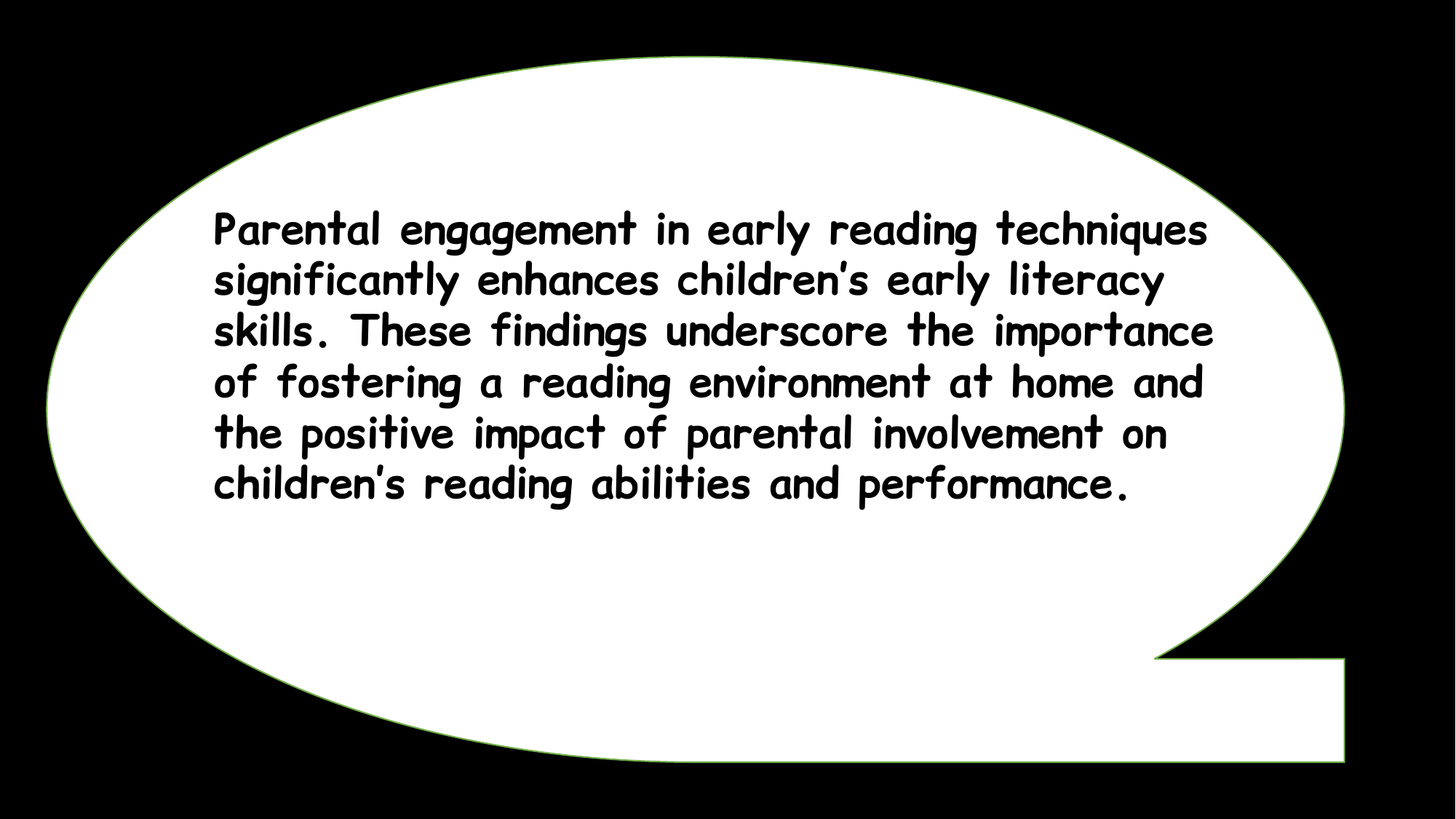

Parental engagement in early reading techniques significantly enhances children’s early literacy skills. These findings underscore the importance of fostering a reading environment at home and the positive impact of parental involvement on children’s reading abilities and performance.

                                                   Research Schools Network